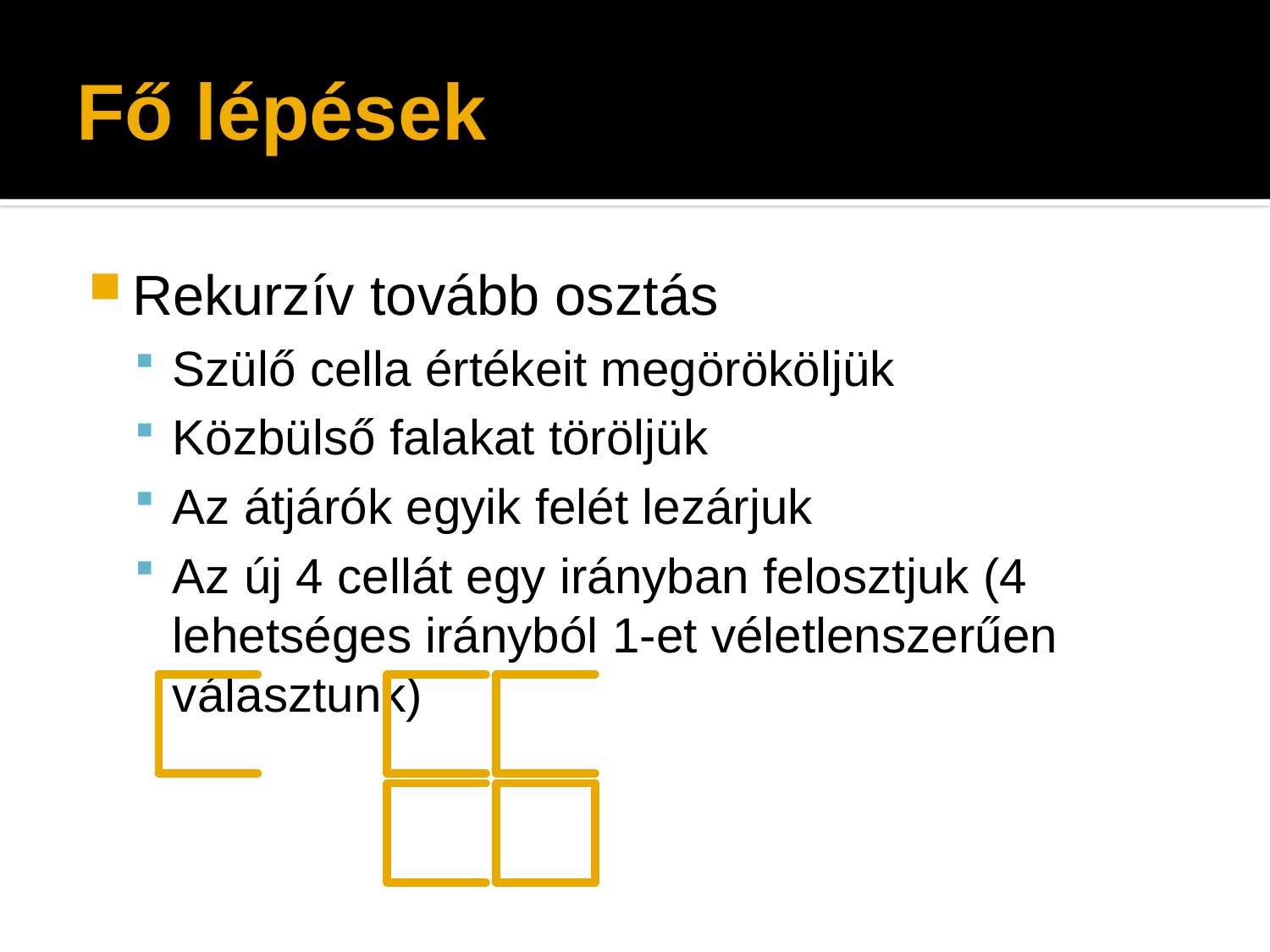

# Fő lépések
Rekurzív tovább osztás
Szülő cella értékeit megörököljük
Közbülső falakat töröljük
Az átjárók egyik felét lezárjuk
Az új 4 cellát egy irányban felosztjuk (4 lehetséges irányból 1-et véletlenszerűen választunk)